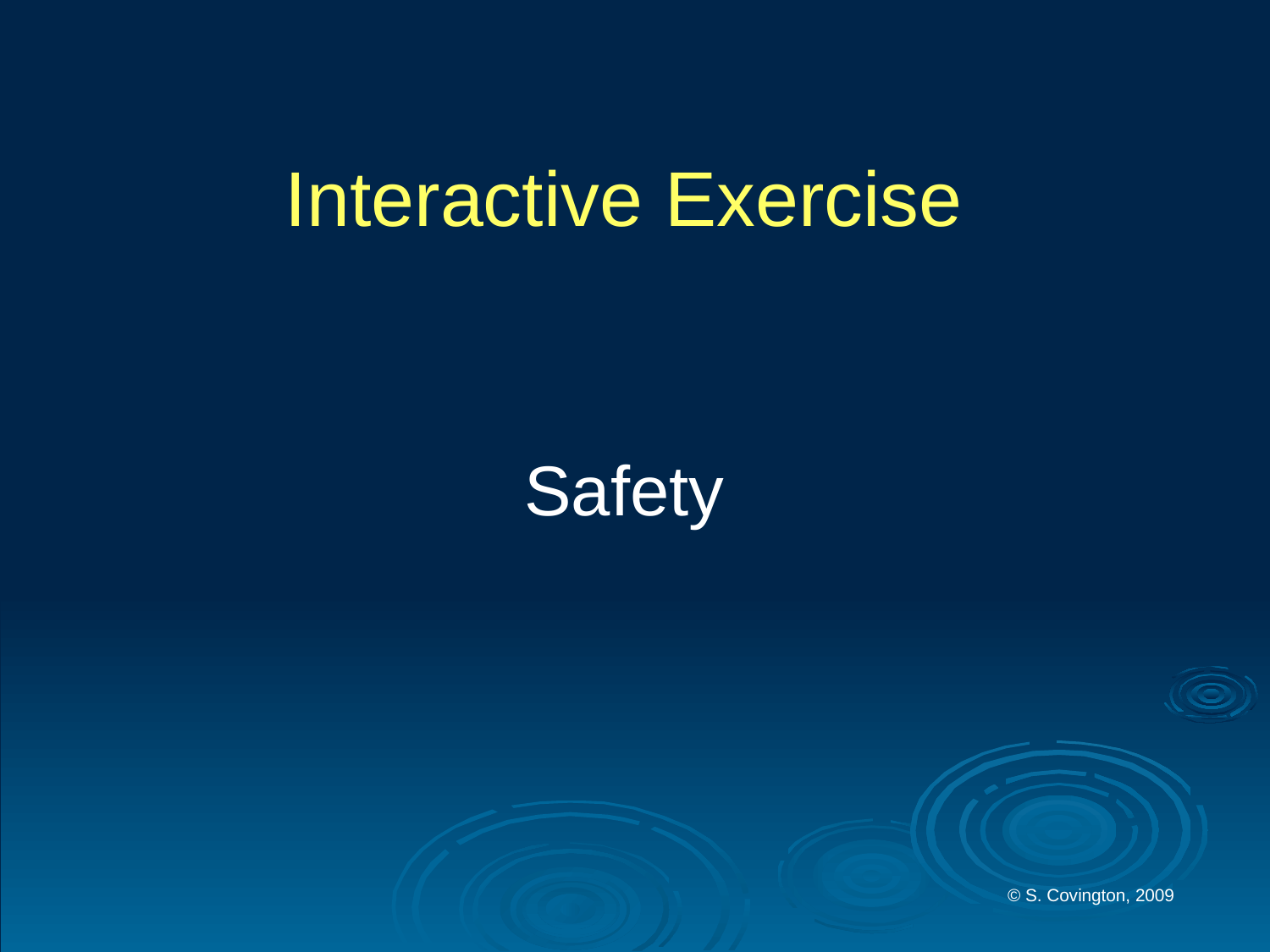

# Interactive Exercise

Safety
© S. Covington, 2009